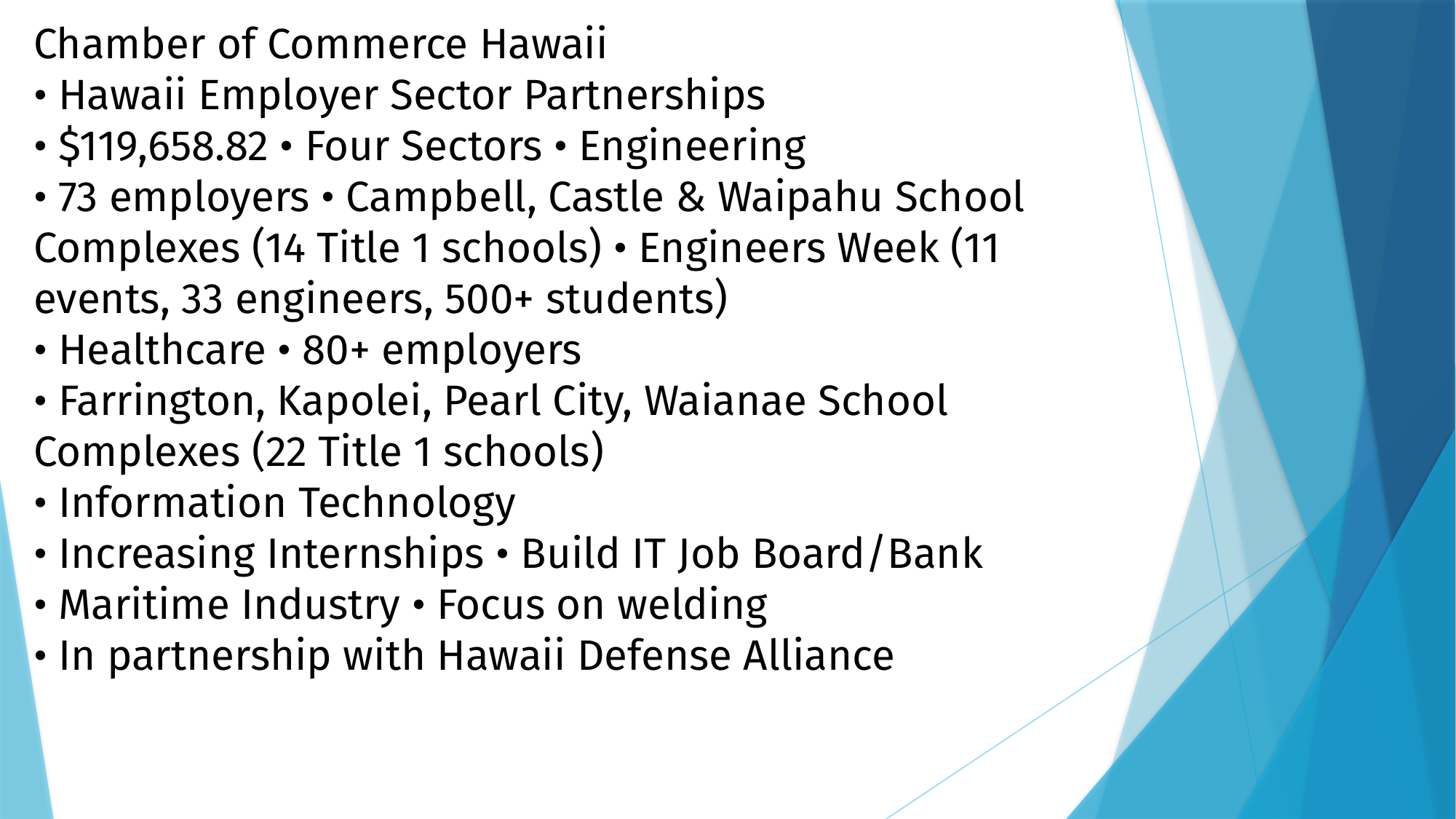

Chamber of Commerce Hawaii
• Hawaii Employer Sector Partnerships
• $119,658.82 • Four Sectors • Engineering
• 73 employers • Campbell, Castle & Waipahu School Complexes (14 Title 1 schools) • Engineers Week (11 events, 33 engineers, 500+ students)
• Healthcare • 80+ employers
• Farrington, Kapolei, Pearl City, Waianae School Complexes (22 Title 1 schools)
• Information Technology
• Increasing Internships • Build IT Job Board/Bank
• Maritime Industry • Focus on welding
• In partnership with Hawaii Defense Alliance